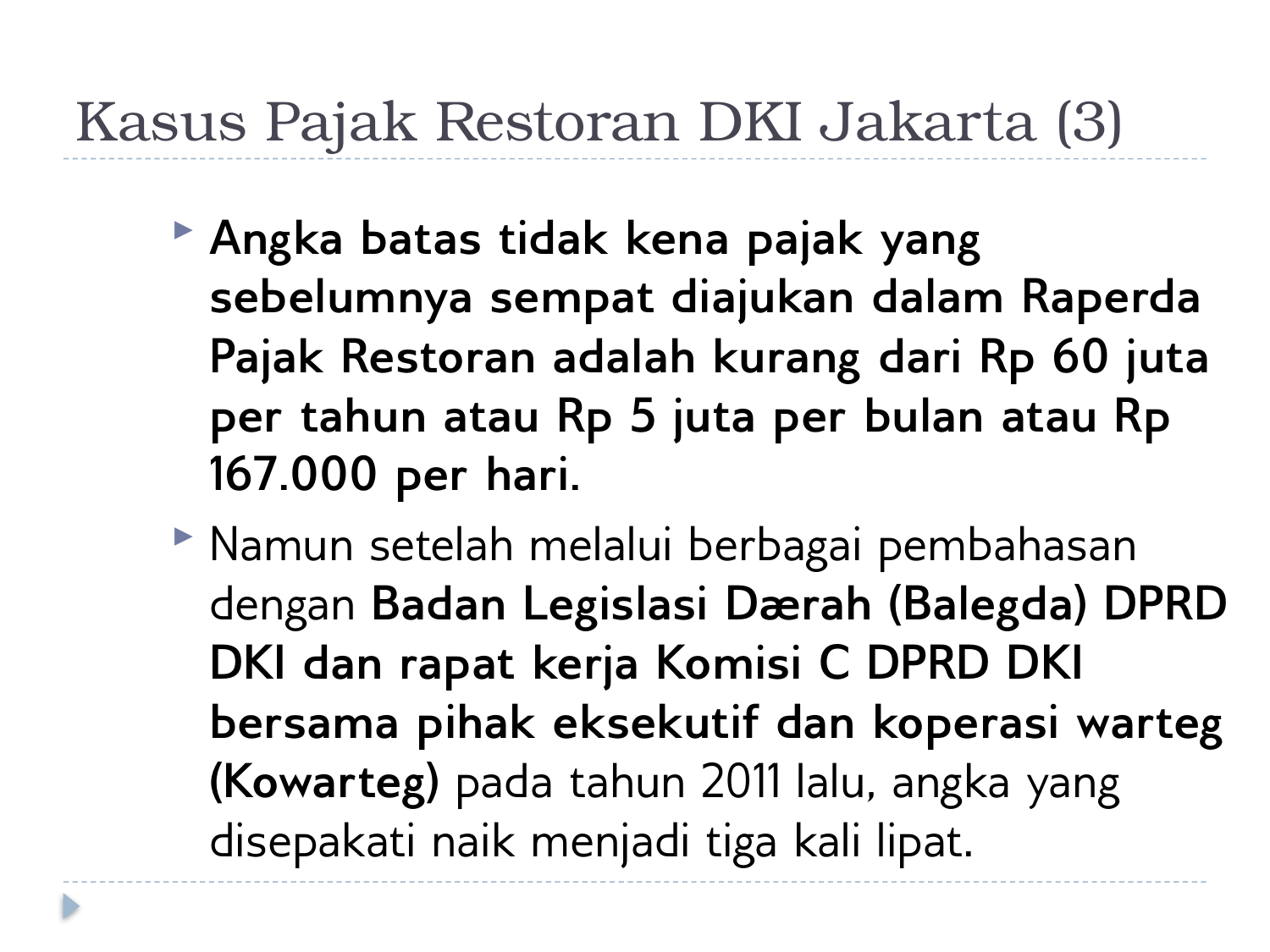

# Kasus Pajak Restoran DKI Jakarta (3)
Angka batas tidak kena pajak yang sebelumnya sempat diajukan dalam Raperda Pajak Restoran adalah kurang dari Rp 60 juta per tahun atau Rp 5 juta per bulan atau Rp 167.000 per hari.
Namun setelah melalui berbagai pembahasan dengan Badan Legislasi Daerah (Balegda) DPRD DKI dan rapat kerja Komisi C DPRD DKI bersama pihak eksekutif dan koperasi warteg (Kowarteg) pada tahun 2011 lalu, angka yang disepakati naik menjadi tiga kali lipat.